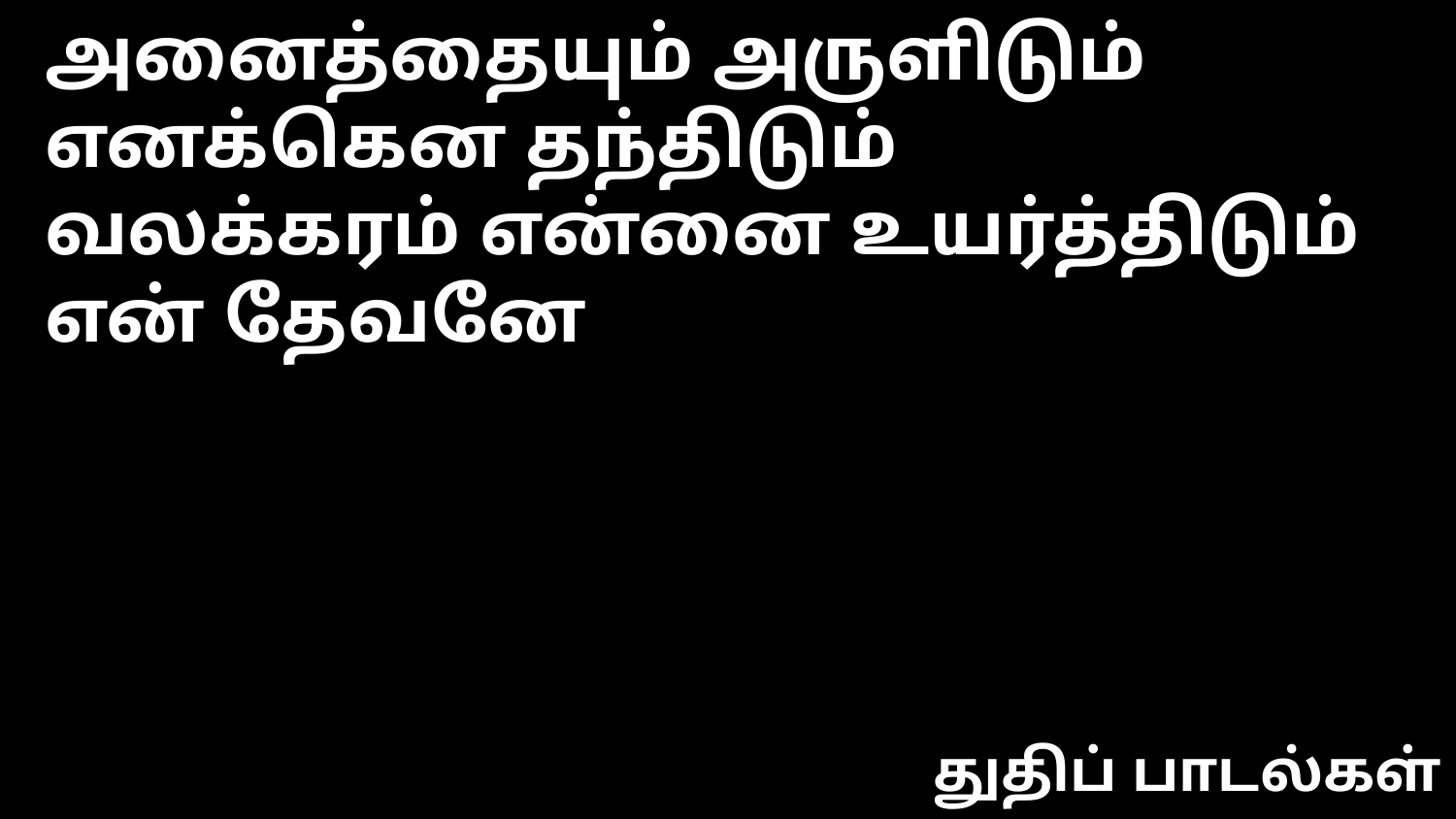

அனைத்தையும் அருளிடும்
எனக்கென தந்திடும்
வலக்கரம் என்னை உயர்த்திடும்
என் தேவனே

துதிப் பாடல்கள்